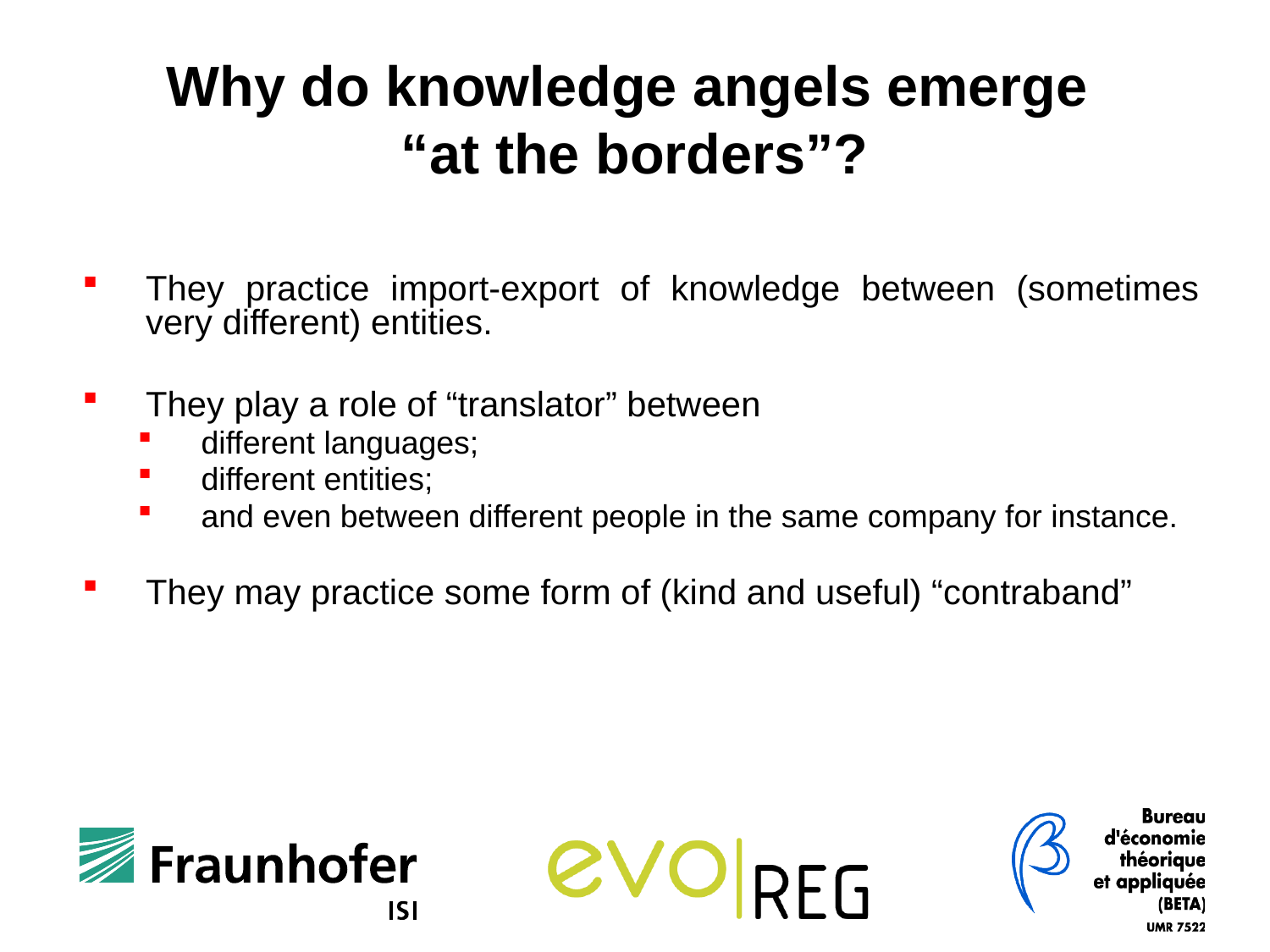

Why do knowledge angels emerge
“at the borders”?

They practice import-export of knowledge between (sometimes very different) entities.

They play a role of “translator” between
different languages;
different entities;
and even between different people in the same company for instance.

They may practice some form of (kind and useful) “contraband”